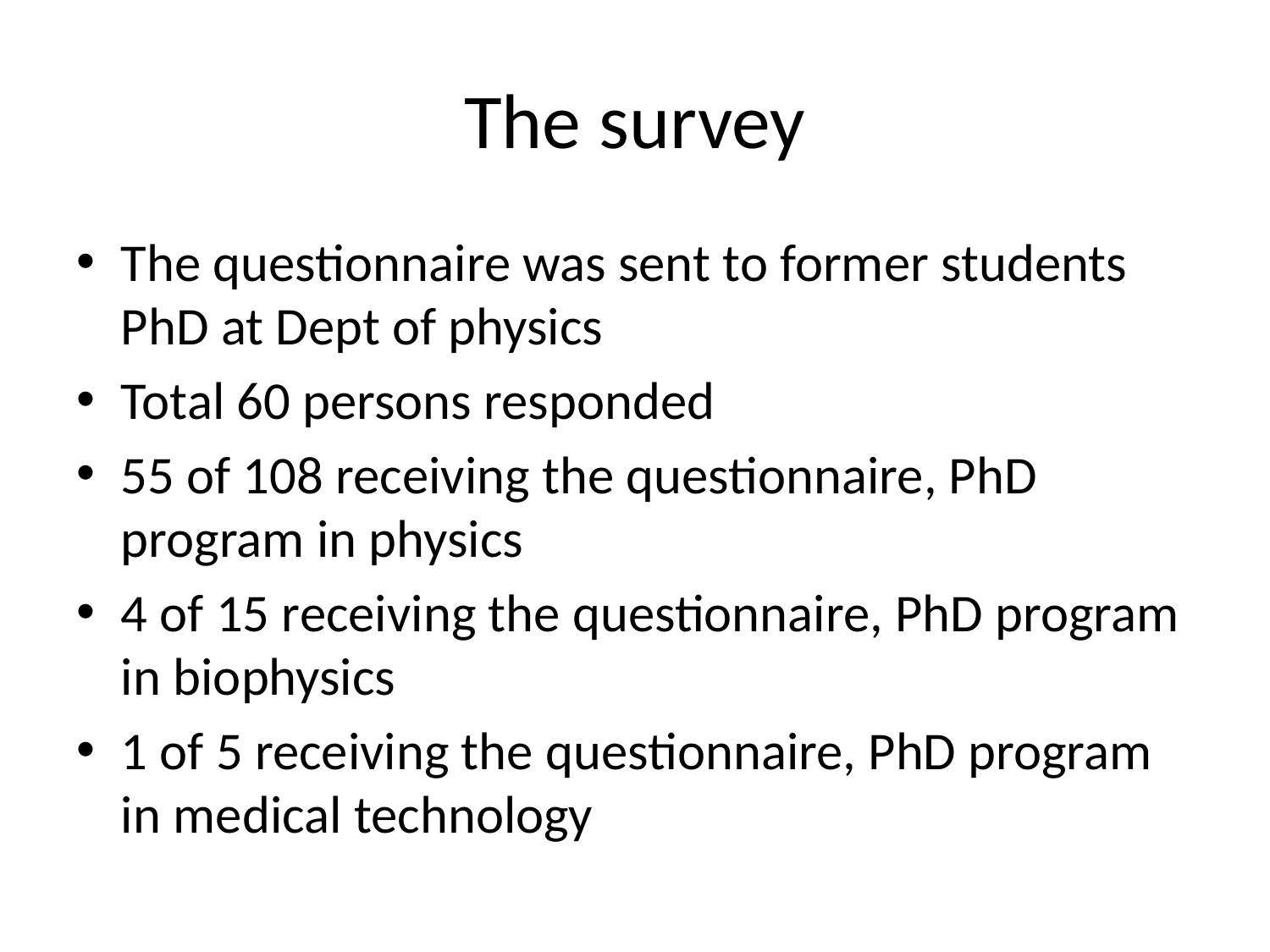

# The survey
The questionnaire was sent to former students PhD at Dept of physics
Total 60 persons responded
55 of 108 receiving the questionnaire, PhD program in physics
4 of 15 receiving the questionnaire, PhD program in biophysics
1 of 5 receiving the questionnaire, PhD program in medical technology